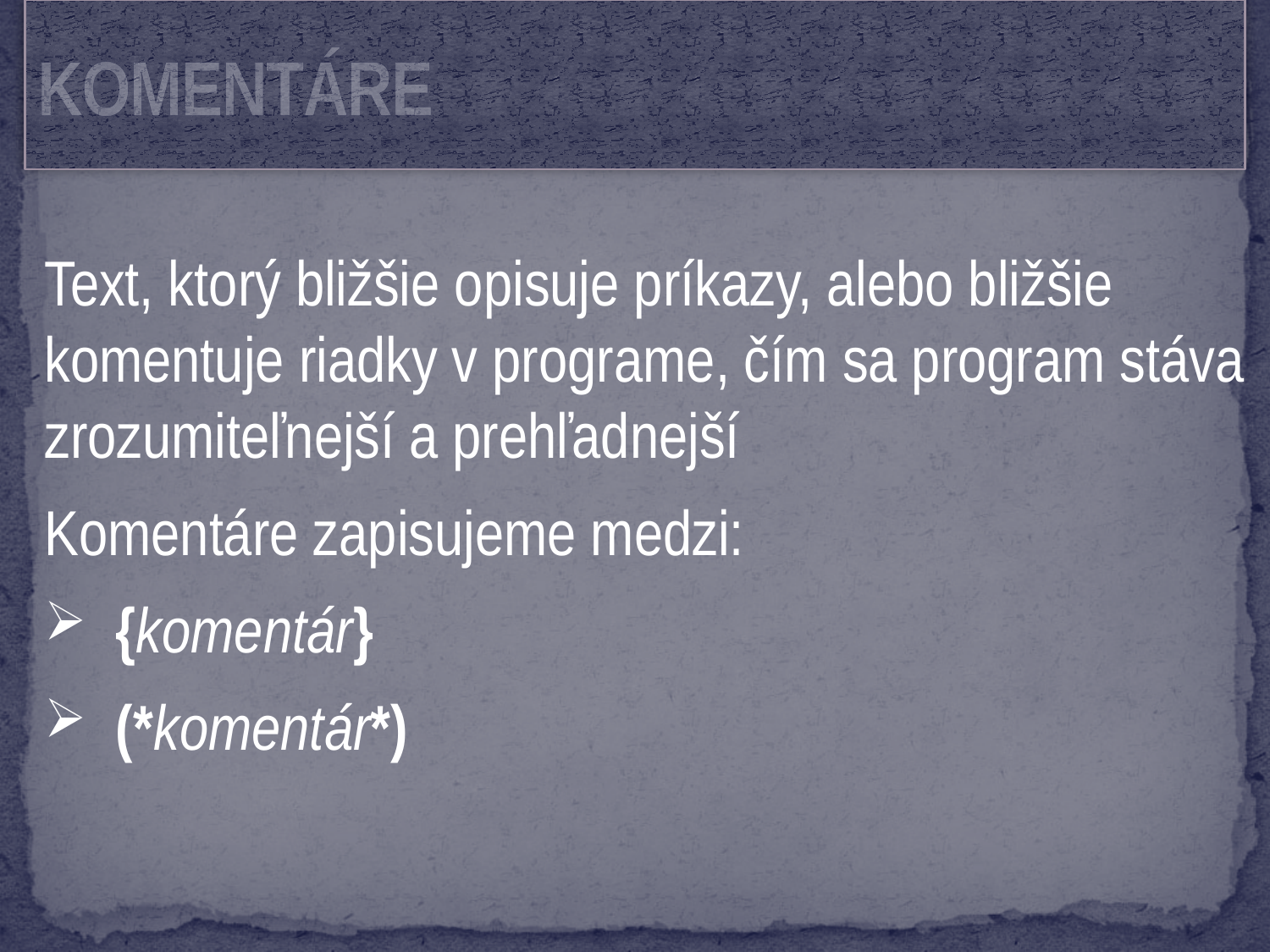

# KOMENTÁRE
Text, ktorý bližšie opisuje príkazy, alebo bližšie komentuje riadky v programe, čím sa program stáva zrozumiteľnejší a prehľadnejší
Komentáre zapisujeme medzi:
  {komentár}
  (*komentár*)